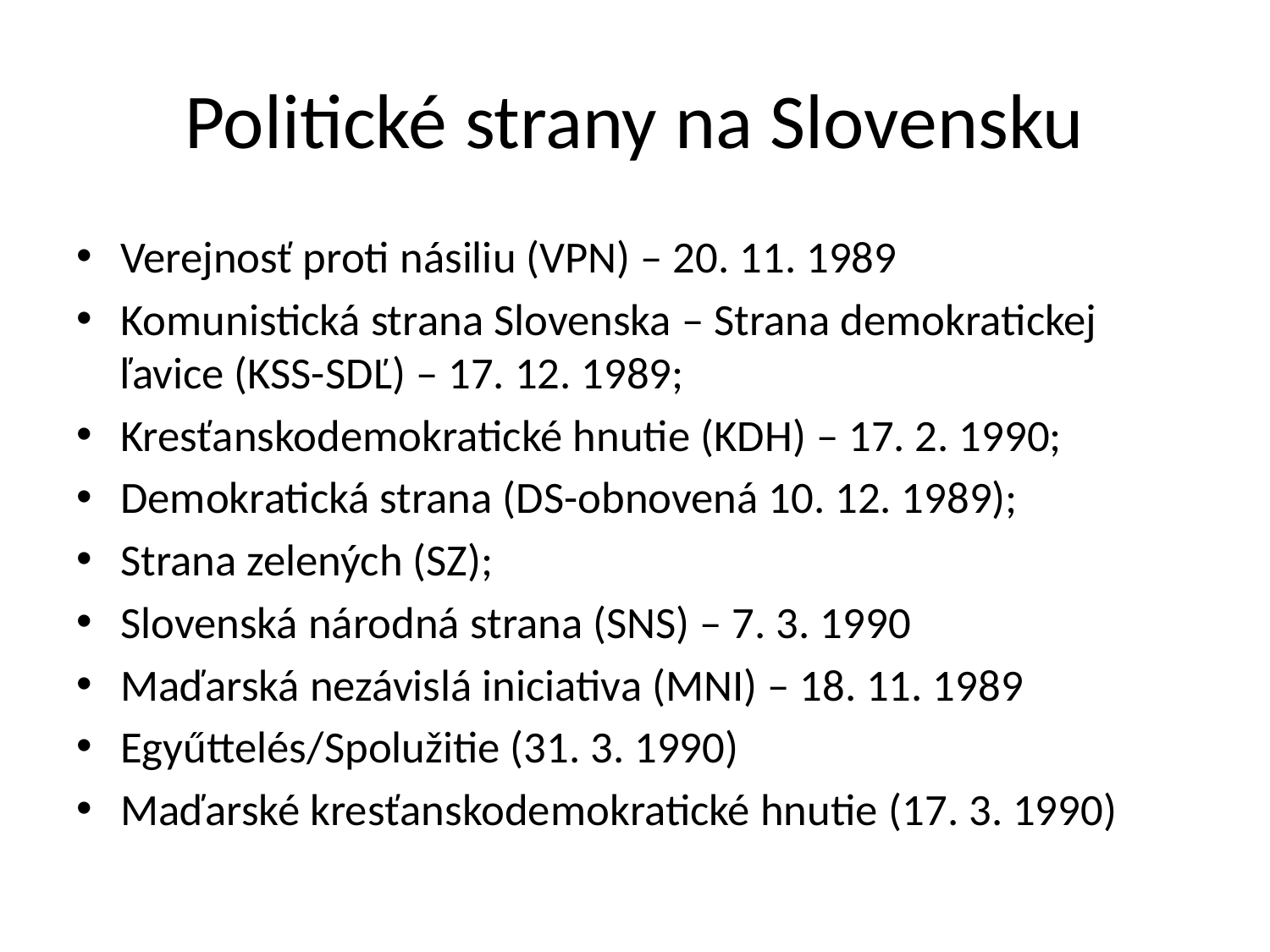

# Politické strany na Slovensku
Verejnosť proti násiliu (VPN) – 20. 11. 1989
Komunistická strana Slovenska – Strana demokratickej ľavice (KSS-SDĽ) – 17. 12. 1989;
Kresťanskodemokratické hnutie (KDH) – 17. 2. 1990;
Demokratická strana (DS-obnovená 10. 12. 1989);
Strana zelených (SZ);
Slovenská národná strana (SNS) – 7. 3. 1990
Maďarská nezávislá iniciativa (MNI) – 18. 11. 1989
Egyűttelés/Spolužitie (31. 3. 1990)
Maďarské kresťanskodemokratické hnutie (17. 3. 1990)